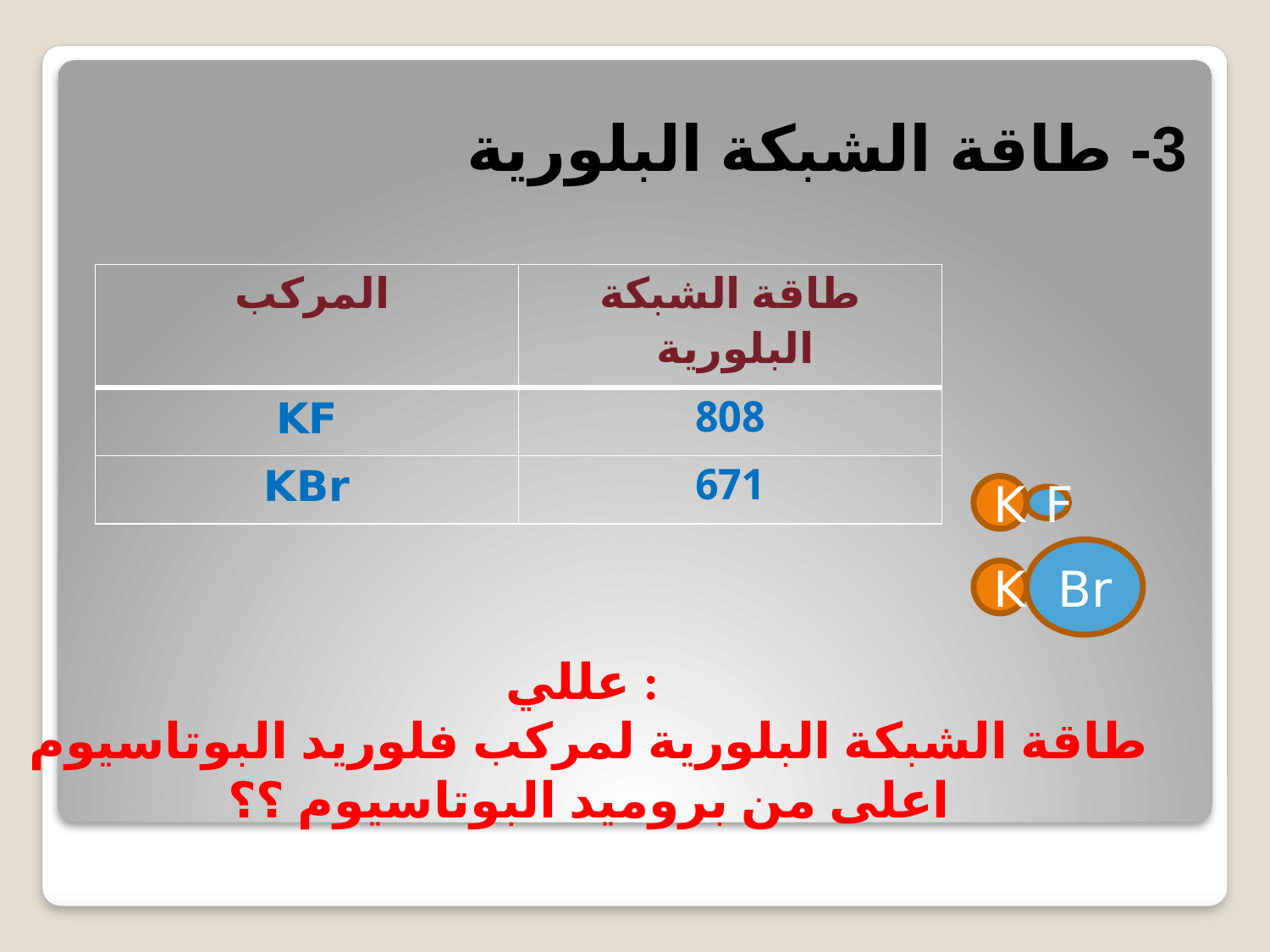

# 3- طاقة الشبكة البلورية
| المركب | طاقة الشبكة البلورية |
| --- | --- |
| KF | 808 |
| KBr | 671 |
K
F
Br
K
عللي :
طاقة الشبكة البلورية لمركب فلوريد البوتاسيوم
اعلى من بروميد البوتاسيوم ؟؟